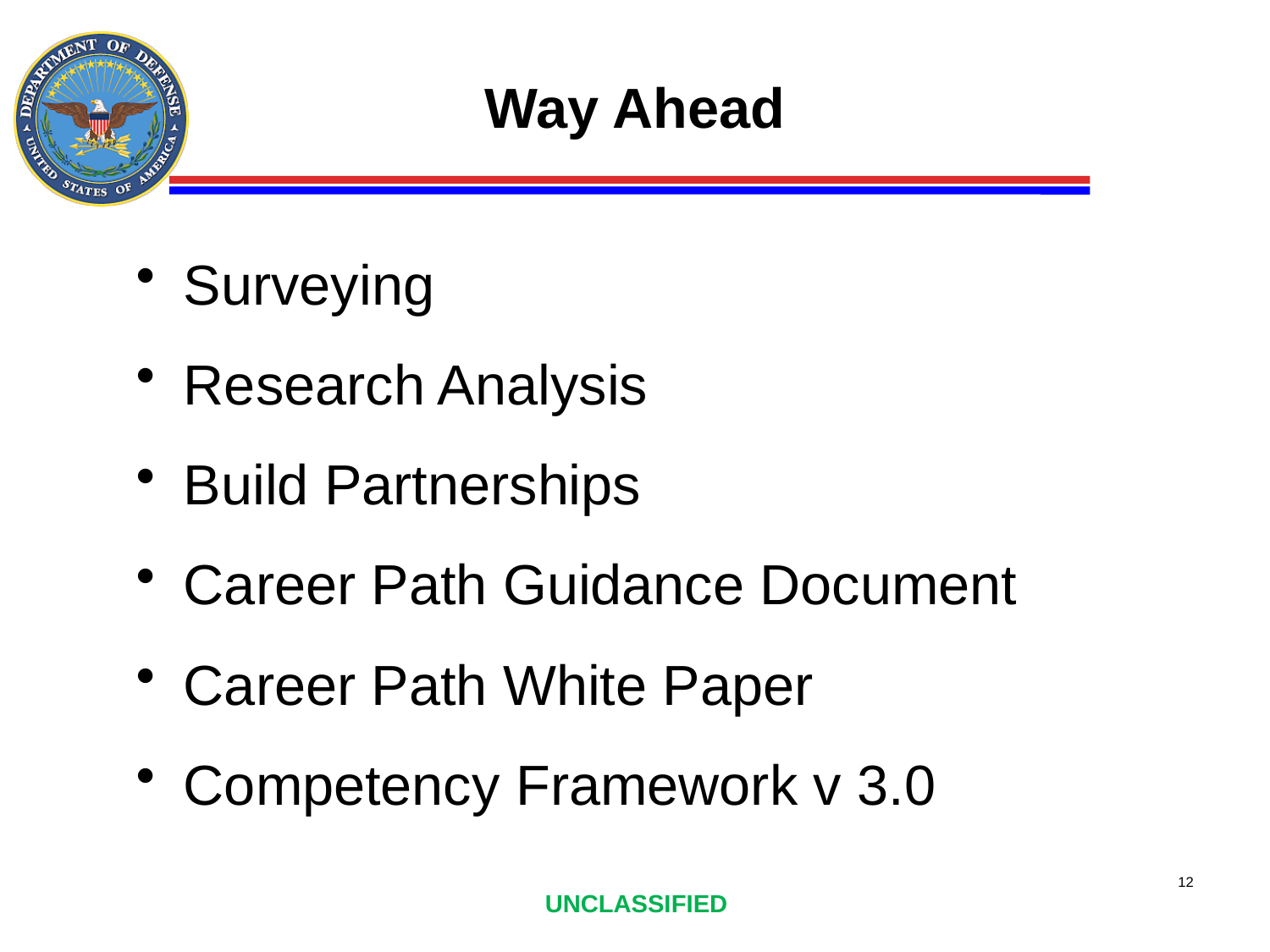

# Way Ahead
Surveying
Research Analysis
Build Partnerships
Career Path Guidance Document
Career Path White Paper
Competency Framework v 3.0

UNCLASSIFIED
12